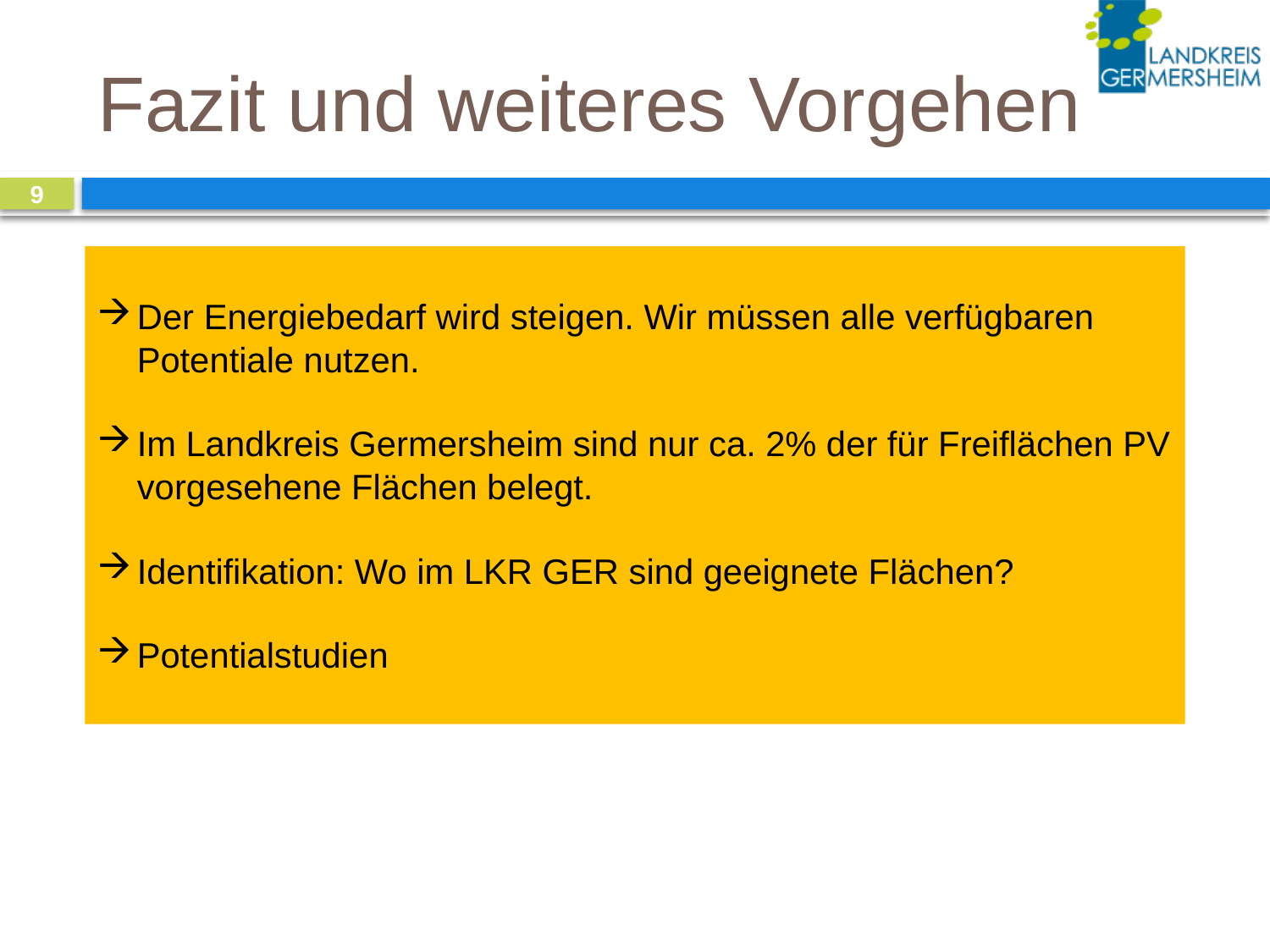

# Fazit und weiteres Vorgehen
9

Der Energiebedarf wird steigen. Wir müssen alle verfügbaren Potentiale nutzen.

Im Landkreis Germersheim sind nur ca. 2% der für Freiflächen PV vorgesehene Flächen belegt.

Identifikation: Wo im LKR GER sind geeignete Flächen?

Potentialstudien